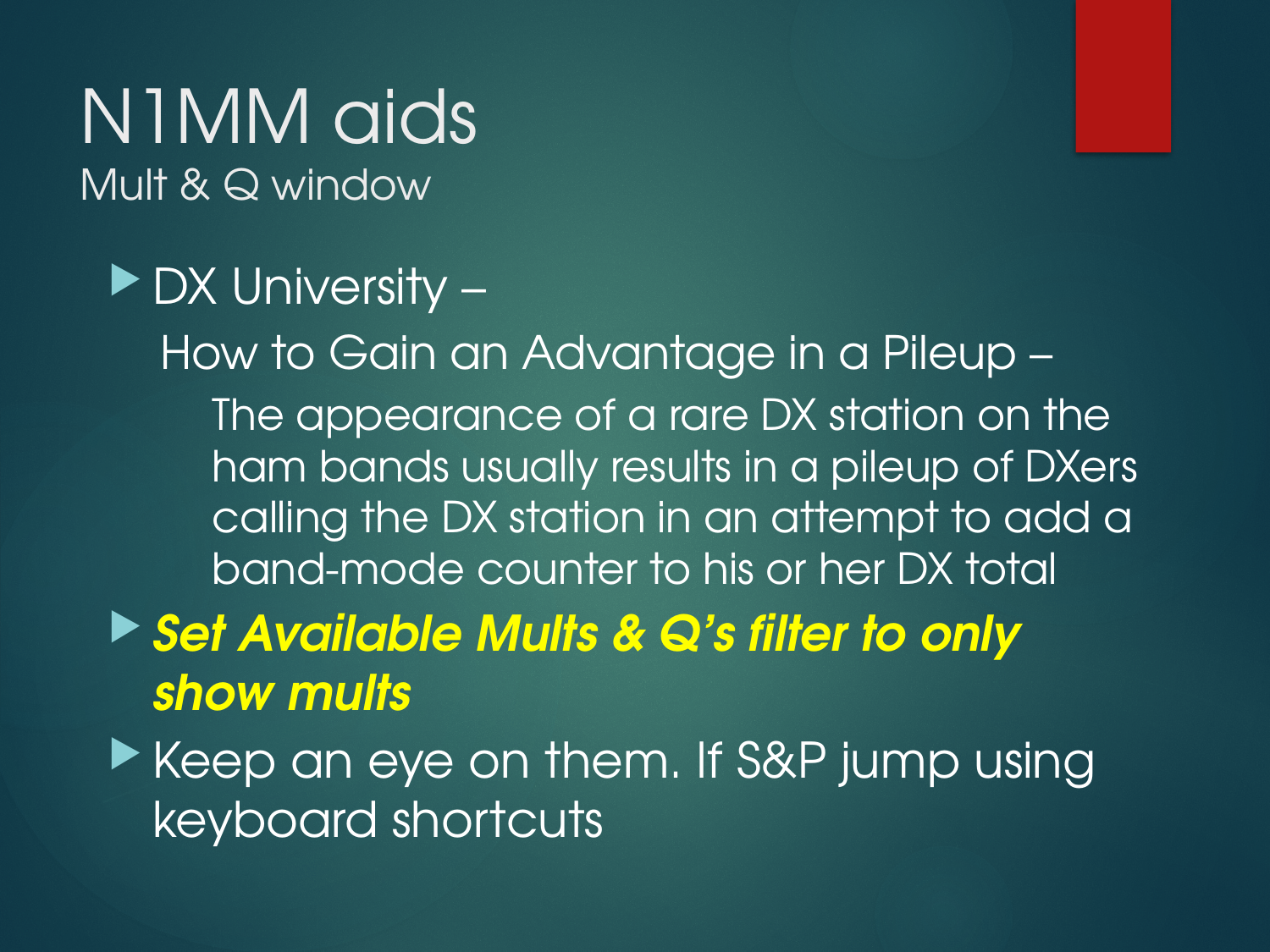

# N1MM aids Mult & Q window
DX University –
How to Gain an Advantage in a Pileup –
The appearance of a rare DX station on the ham bands usually results in a pileup of DXers calling the DX station in an attempt to add a band-mode counter to his or her DX total
Set Available Mults & Q’s filter to only show mults
Keep an eye on them. If S&P jump using keyboard shortcuts